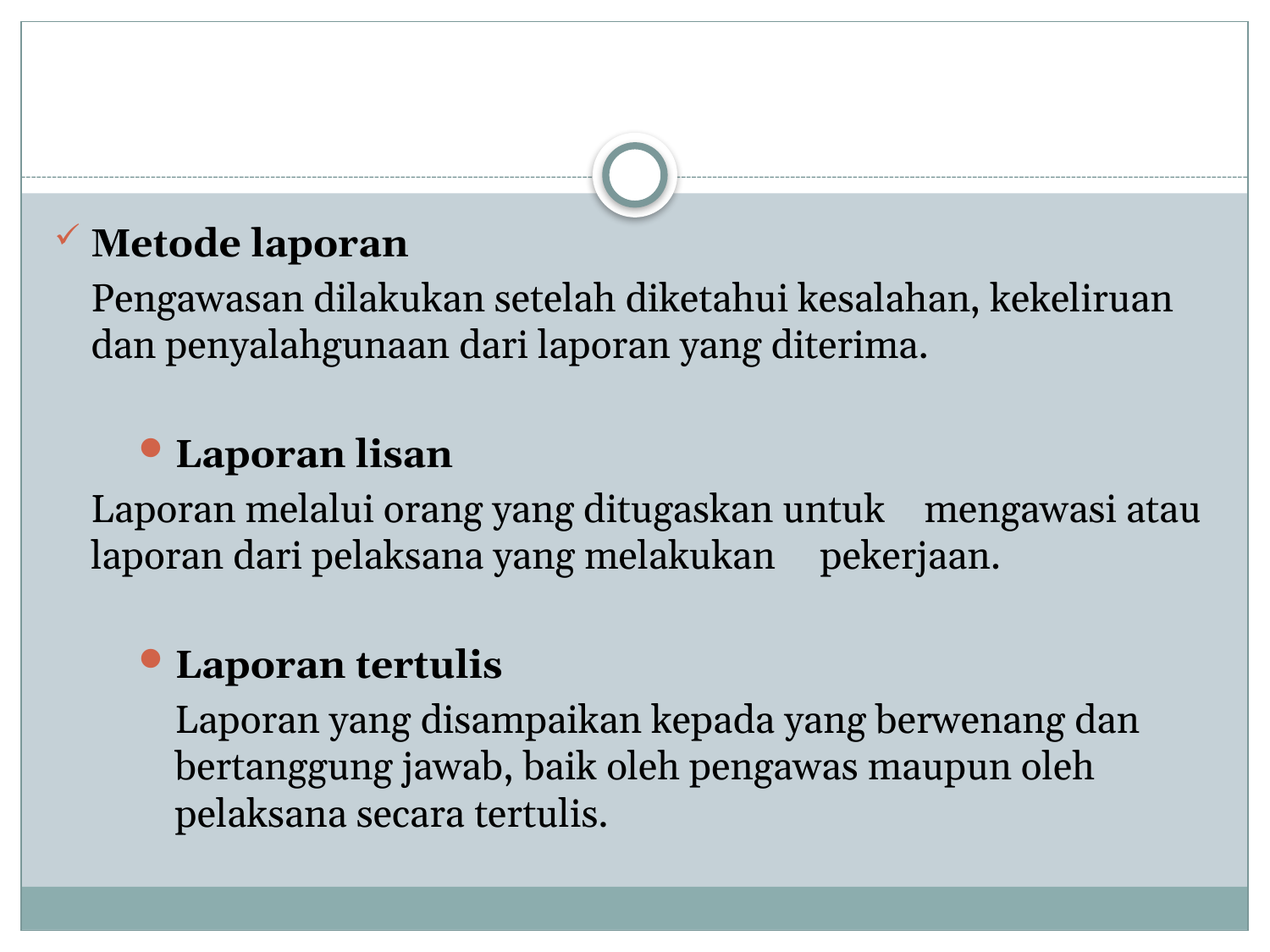

Metode laporan
	Pengawasan dilakukan setelah diketahui kesalahan, kekeliruan dan penyalahgunaan dari laporan yang diterima.

Laporan lisan
		Laporan melalui orang yang ditugaskan untuk 	mengawasi atau laporan dari pelaksana yang melakukan 	pekerjaan.

Laporan tertulis
	Laporan yang disampaikan kepada yang berwenang dan bertanggung jawab, baik oleh pengawas maupun oleh pelaksana secara tertulis.